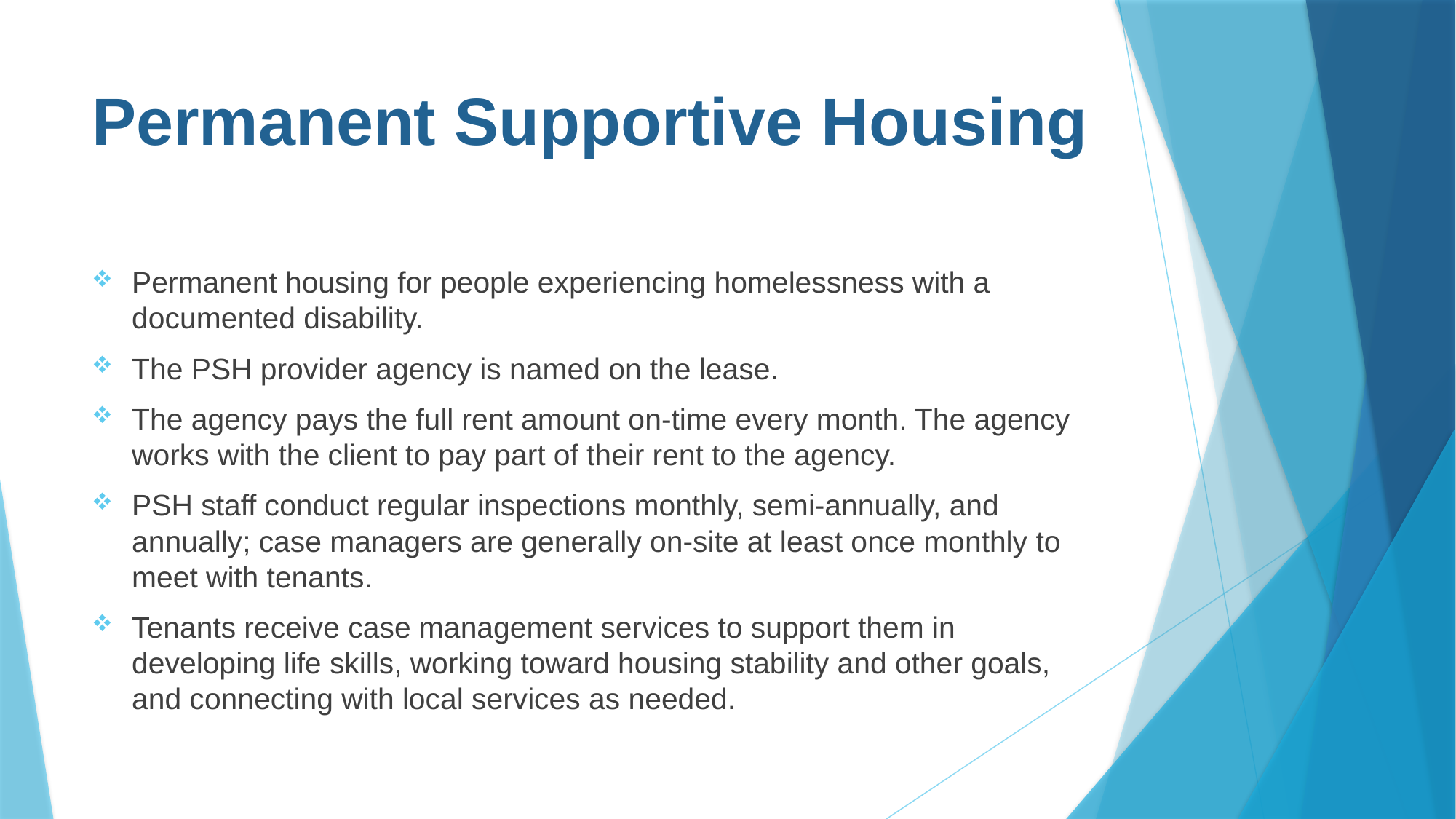

# Permanent Supportive Housing
Permanent housing for people experiencing homelessness with a documented disability.
The PSH provider agency is named on the lease.
The agency pays the full rent amount on-time every month. The agency works with the client to pay part of their rent to the agency.
PSH staff conduct regular inspections monthly, semi-annually, and annually; case managers are generally on-site at least once monthly to meet with tenants.
Tenants receive case management services to support them in developing life skills, working toward housing stability and other goals, and connecting with local services as needed.